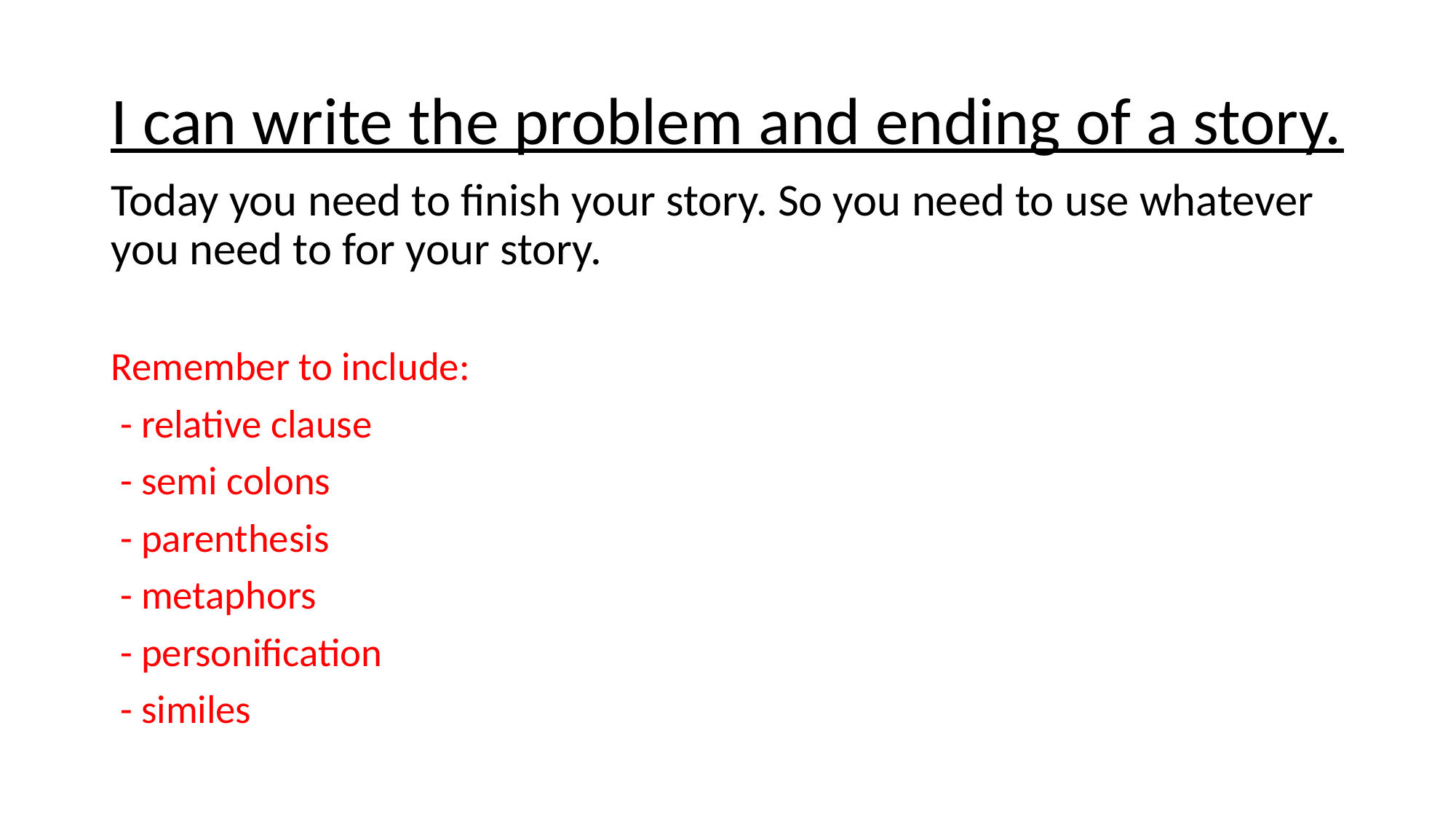

# I can write the problem and ending of a story.
Today you need to finish your story. So you need to use whatever you need to for your story.

Remember to include:
 - relative clause
 - semi colons
 - parenthesis
 - metaphors
 - personification
 - similes